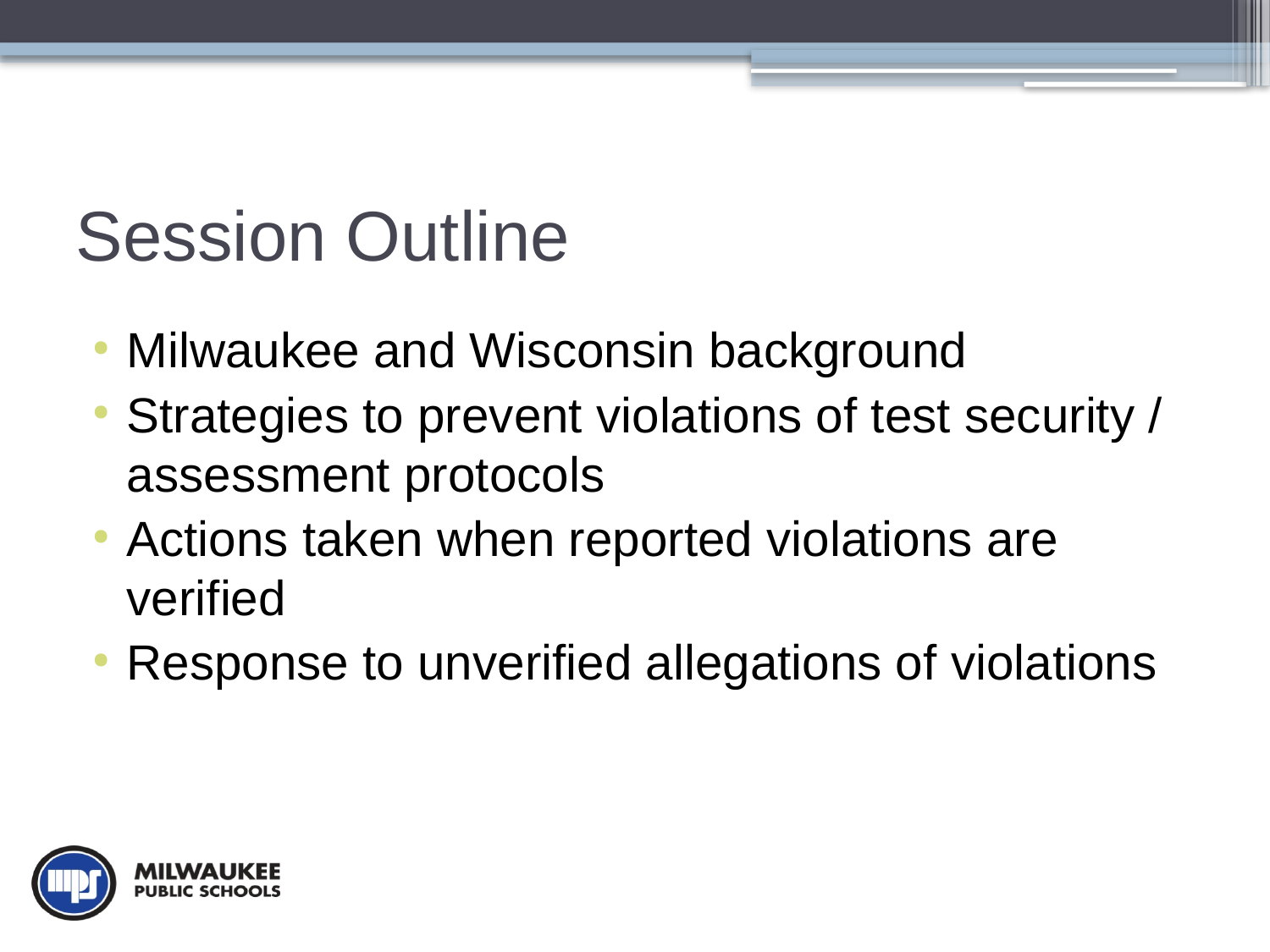

# Session Outline
Milwaukee and Wisconsin background
Strategies to prevent violations of test security / assessment protocols
Actions taken when reported violations are verified
Response to unverified allegations of violations